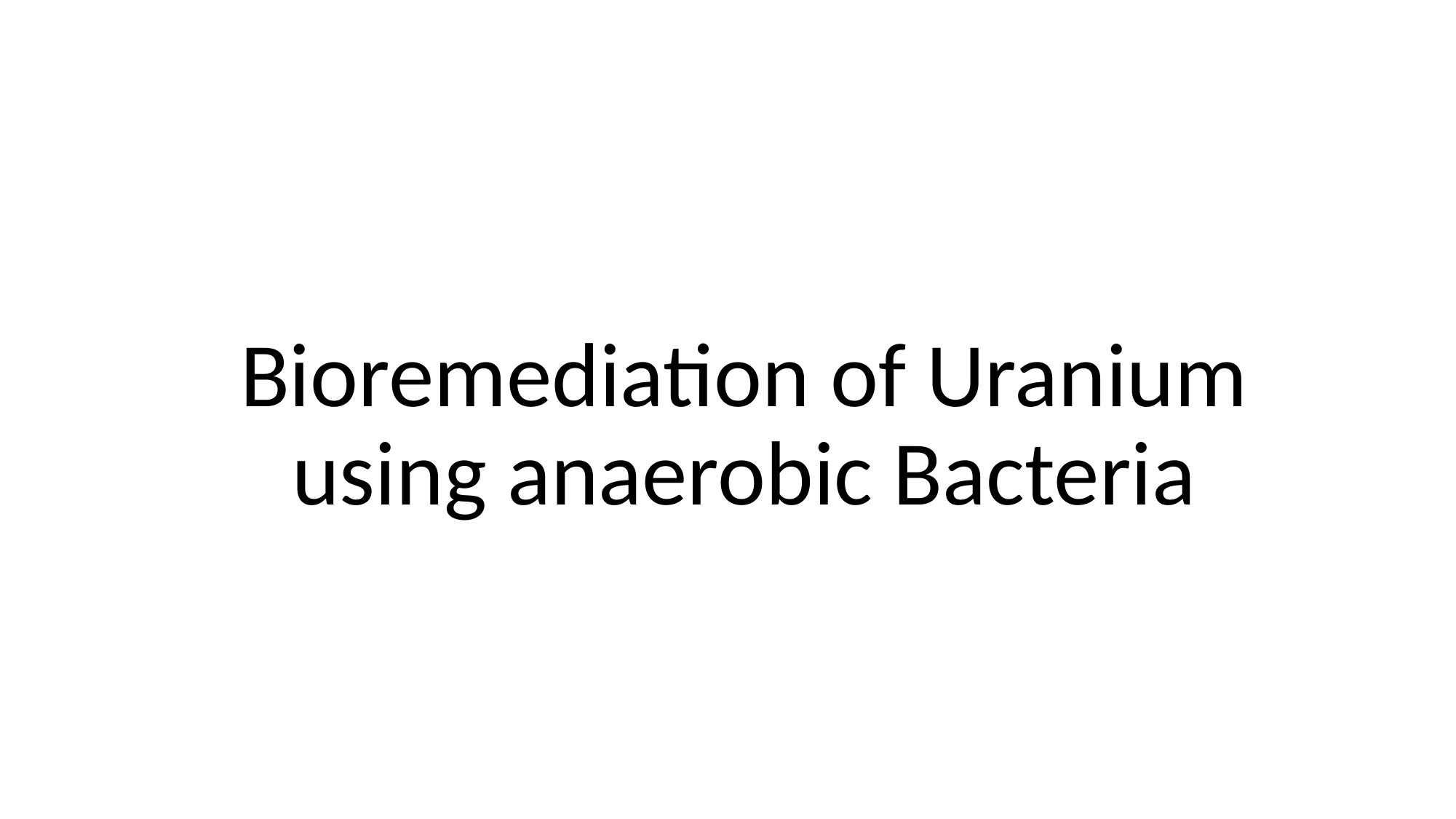

# Bioremediation of Uranium  using anaerobic Bacteria